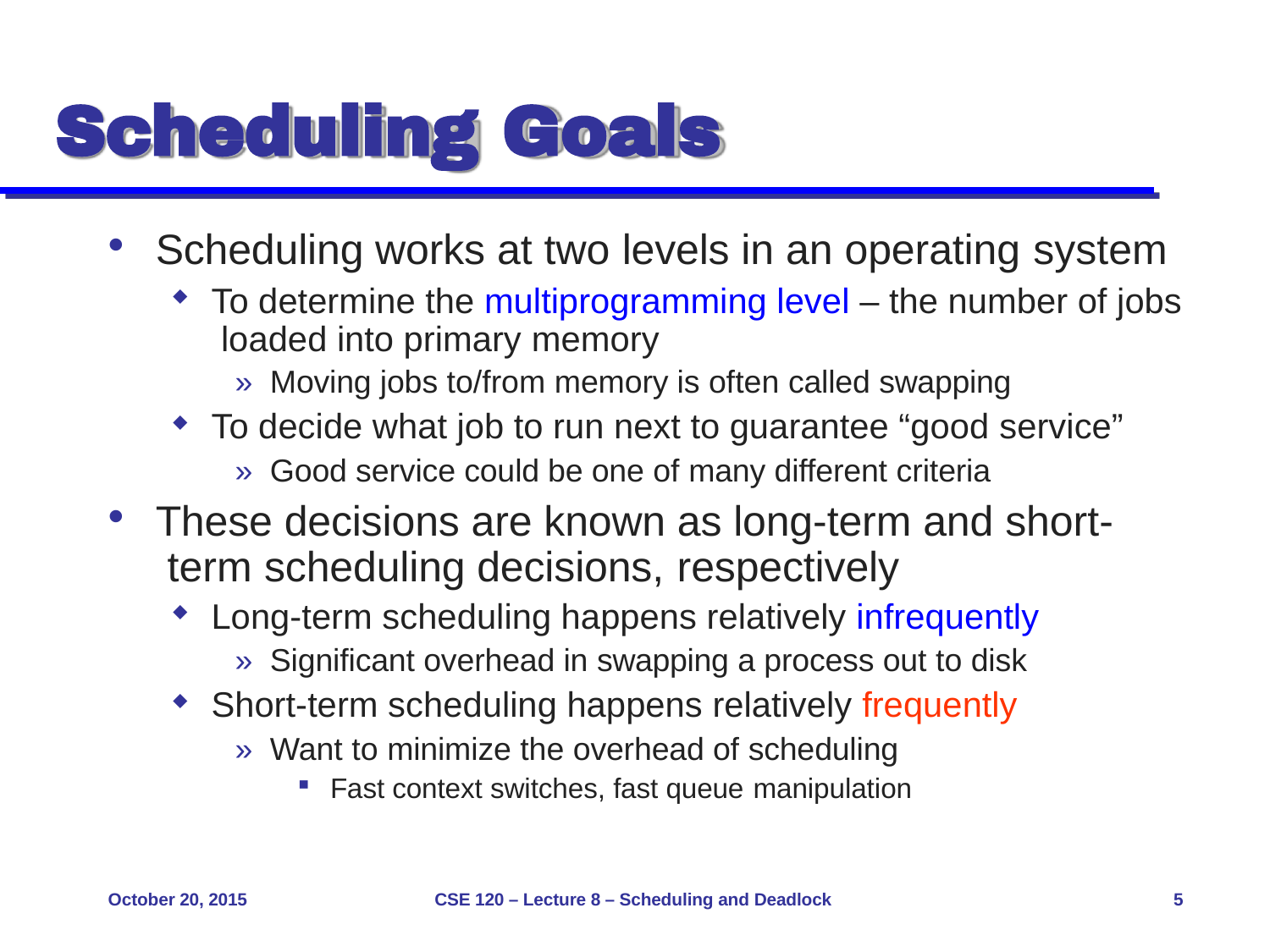

# Scheduling Goals
Scheduling works at two levels in an operating system
To determine the multiprogramming level – the number of jobs  loaded into primary memory
»  Moving jobs to/from memory is often called swapping
To decide what job to run next to guarantee “good service”
»  Good service could be one of many different criteria
These decisions are known as long-term and short-  term scheduling decisions, respectively
Long-term scheduling happens relatively infrequently
»  Significant overhead in swapping a process out to disk
Short-term scheduling happens relatively frequently
»  Want to minimize the overhead of scheduling
Fast context switches, fast queue manipulation
October 20, 2015
CSE 120 – Lecture 8 – Scheduling and Deadlock
5